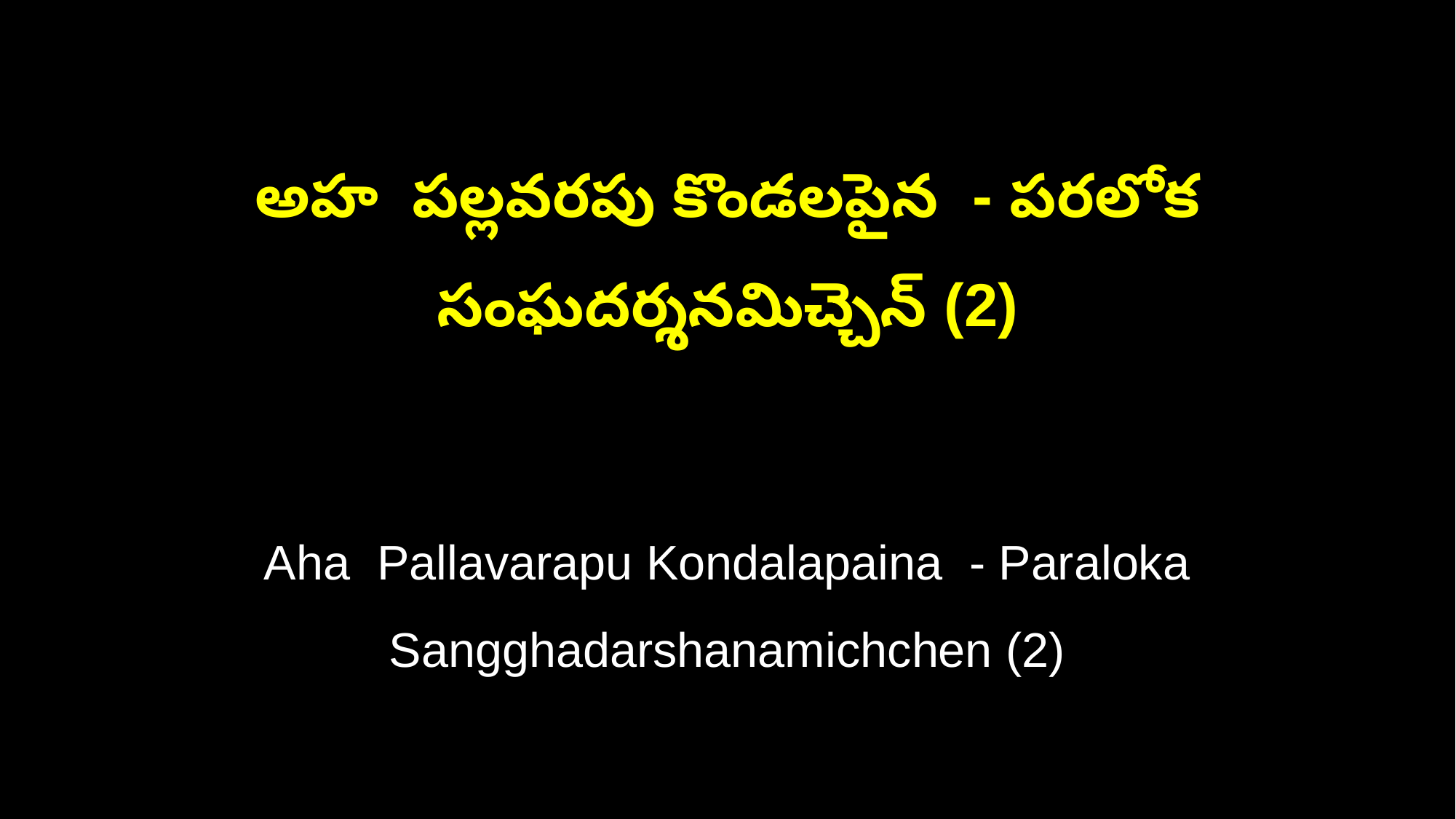

అహ  పల్లవరపు కొండలపైన  - పరలోక సంఘదర్శనమిచ్చెన్ (2)
Aha  Pallavarapu Kondalapaina  - Paraloka Sangghadarshanamichchen (2)